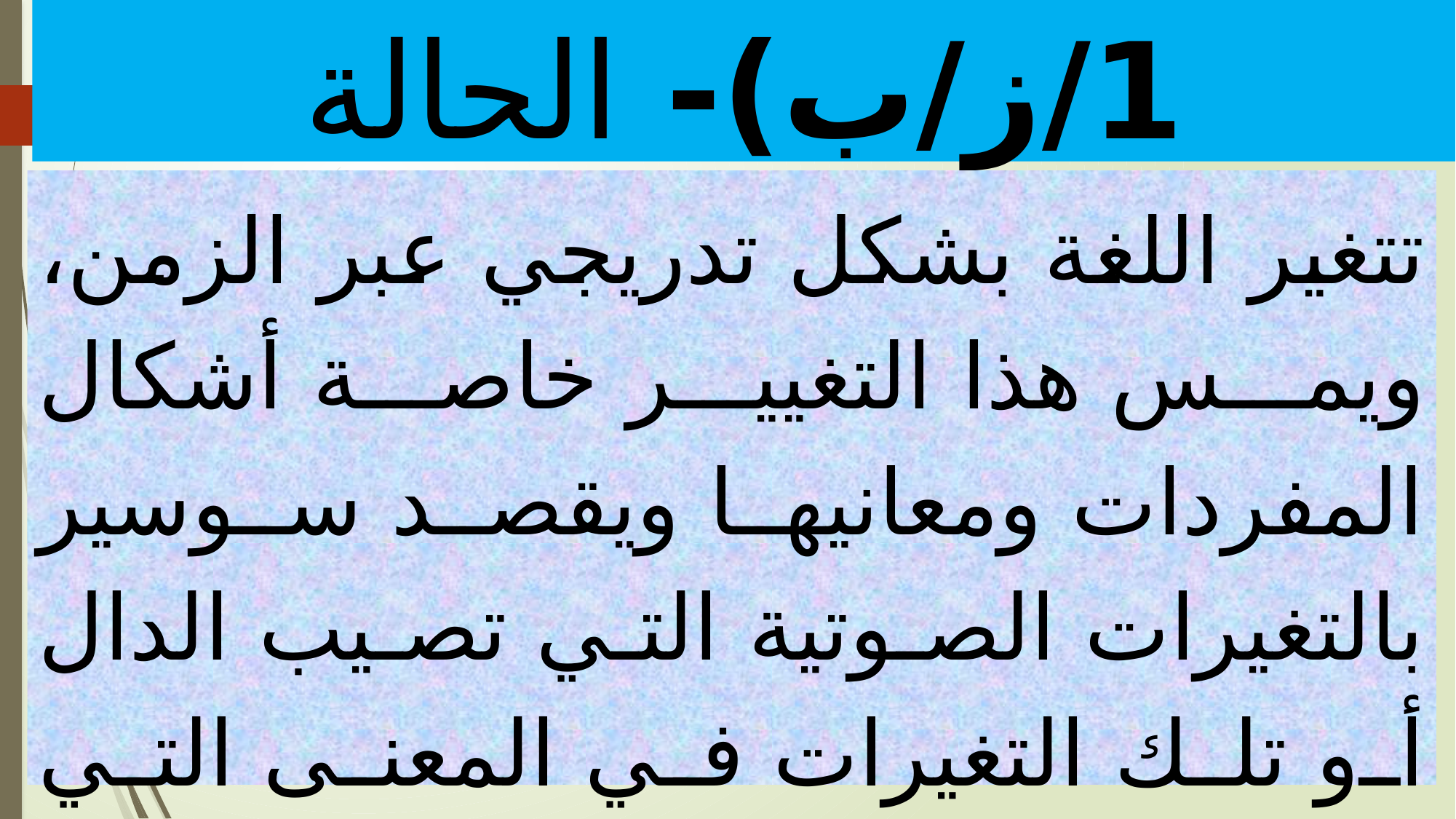

# 1/ز/ب)- الحالة المتحولة:
تتغير اللغة بشكل تدريجي عبر الزمن، ويمس هذا التغيير خاصة أشكال المفردات ومعانيها ويقصد سوسير بالتغيرات الصوتية التي تصيب الدال أو تلك التغيرات في المعنى التي
تصيب تصور المد لول.... فإنها تؤدي دائما إلى تبدل على مستوى العلاقة بين الدال والمدلول.